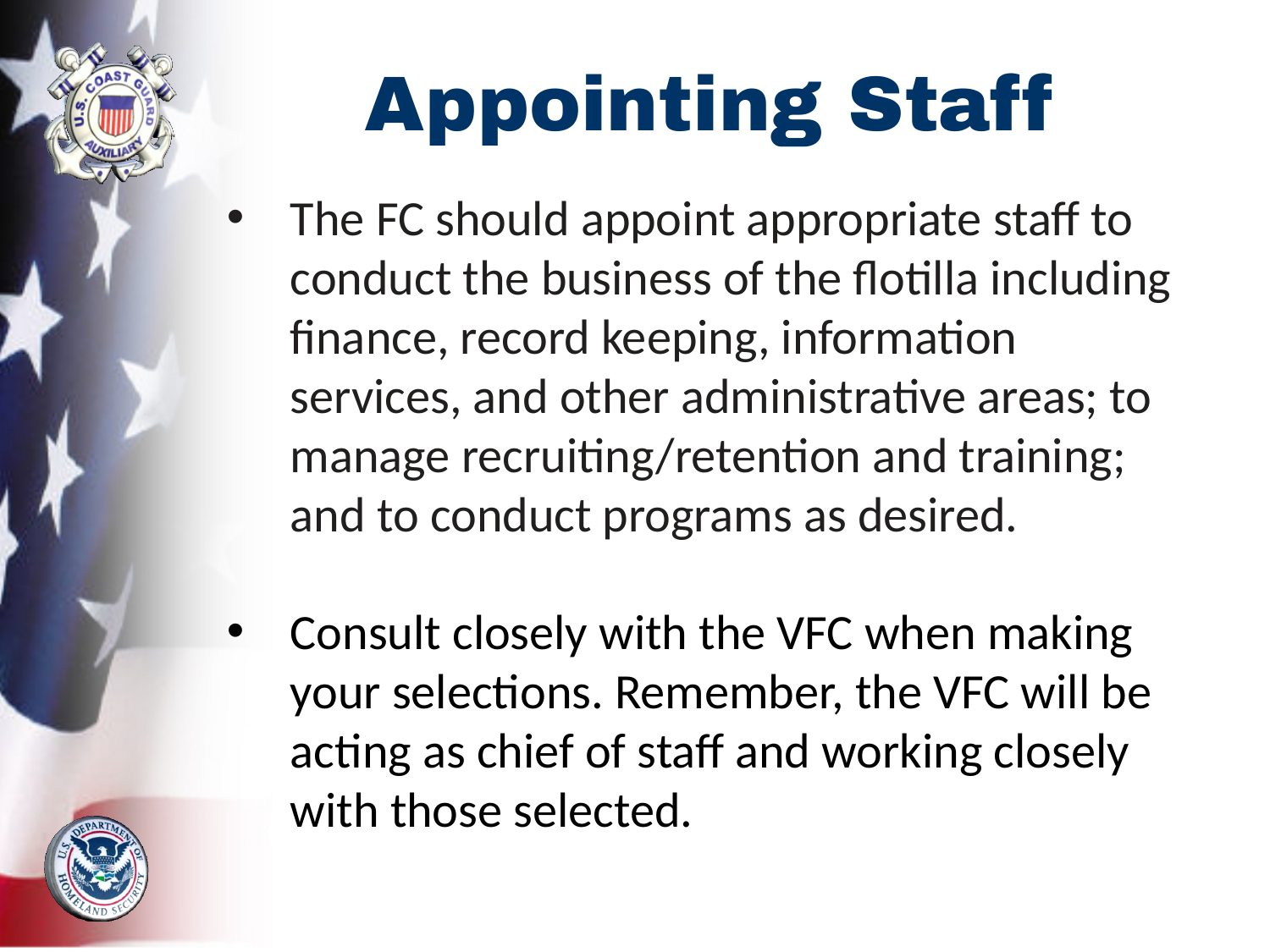

# Appointing Staff
The FC should appoint appropriate staff to conduct the business of the flotilla including finance, record keeping, information services, and other administrative areas; to manage recruiting/retention and training; and to conduct programs as desired.

Consult closely with the VFC when making your selections. Remember, the VFC will be acting as chief of staff and working closely with those selected.